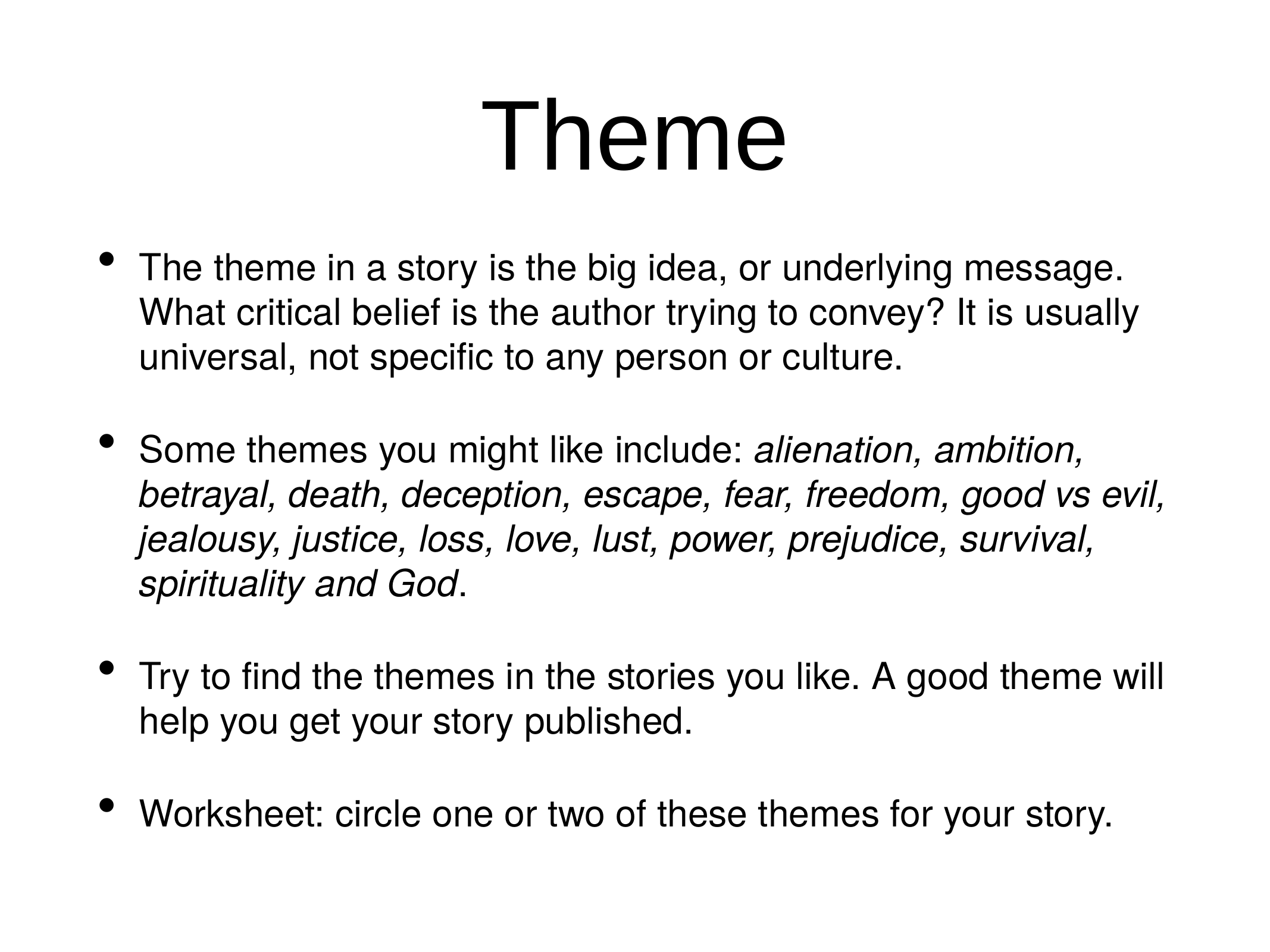

# Theme
The theme in a story is the big idea, or underlying message. What critical belief is the author trying to convey? It is usually universal, not specific to any person or culture.
Some themes you might like include: alienation, ambition, betrayal, death, deception, escape, fear, freedom, good vs evil, jealousy, justice, loss, love, lust, power, prejudice, survival, spirituality and God.
Try to find the themes in the stories you like. A good theme will help you get your story published.
Worksheet: circle one or two of these themes for your story.